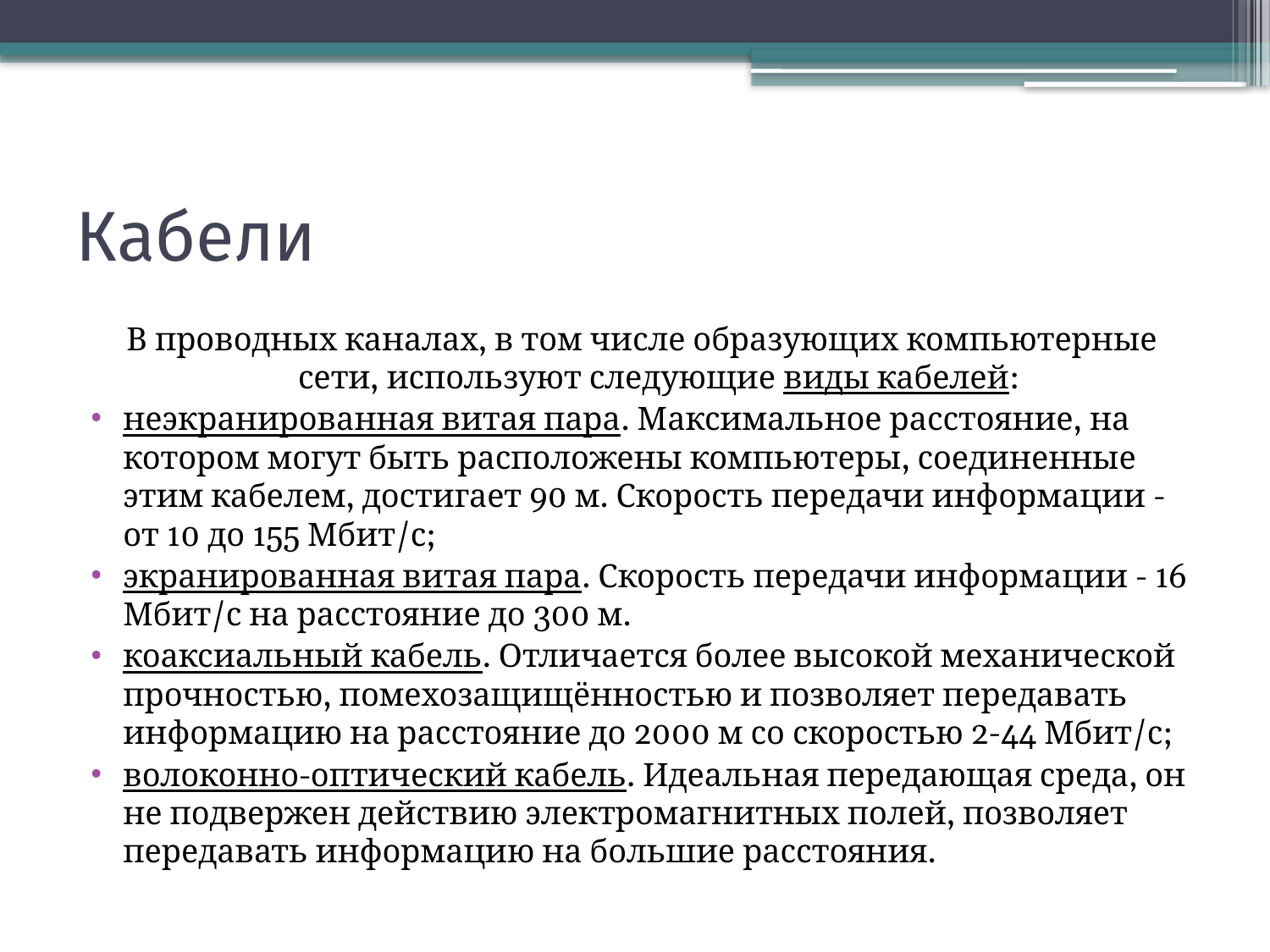

# Кабели
В проводных каналах, в том числе образующих компьютерные сети, используют следующие виды кабелей:
неэкранированная витая пара. Максимальное расстояние, на котором могут быть расположены компьютеры, соединенные этим кабелем, достигает 90 м. Скорость передачи информации - от 10 до 155 Мбит/с;
экранированная витая пара. Скорость передачи информации - 16 Мбит/с на расстояние до 300 м.
коаксиальный кабель. Отличается более высокой механической прочностью, помехозащищённостью и позволяет передавать информацию на расстояние до 2000 м со скоростью 2-44 Мбит/с;
волоконно-оптический кабель. Идеальная передающая среда, он не подвержен действию электромагнитных полей, позволяет передавать информацию на большие расстояния.